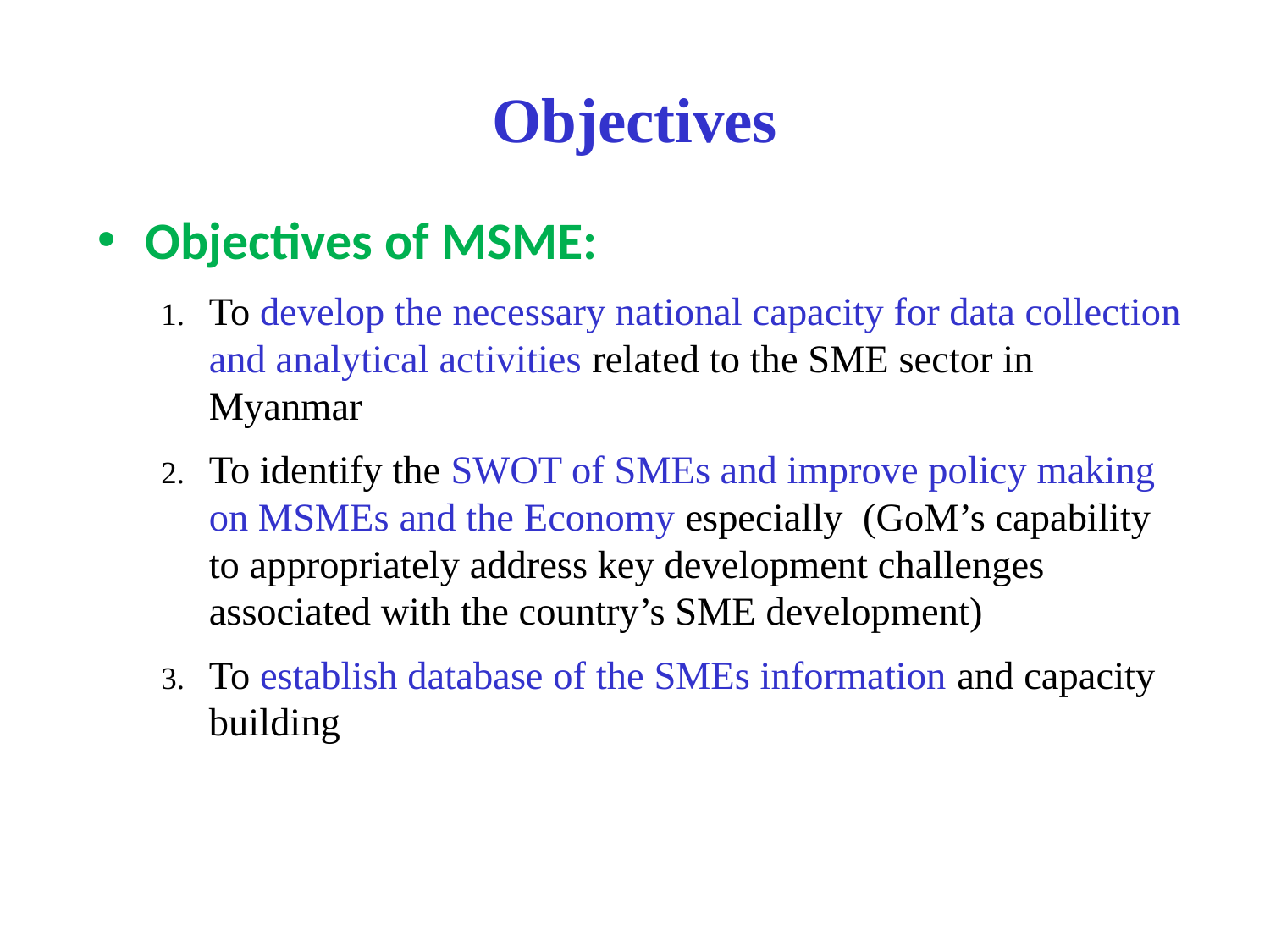

# Objectives
Objectives of MSME:
To develop the necessary national capacity for data collection and analytical activities related to the SME sector in Myanmar
To identify the SWOT of SMEs and improve policy making on MSMEs and the Economy especially  (GoM’s capability to appropriately address key development challenges associated with the country’s SME development)
To establish database of the SMEs information and capacity building